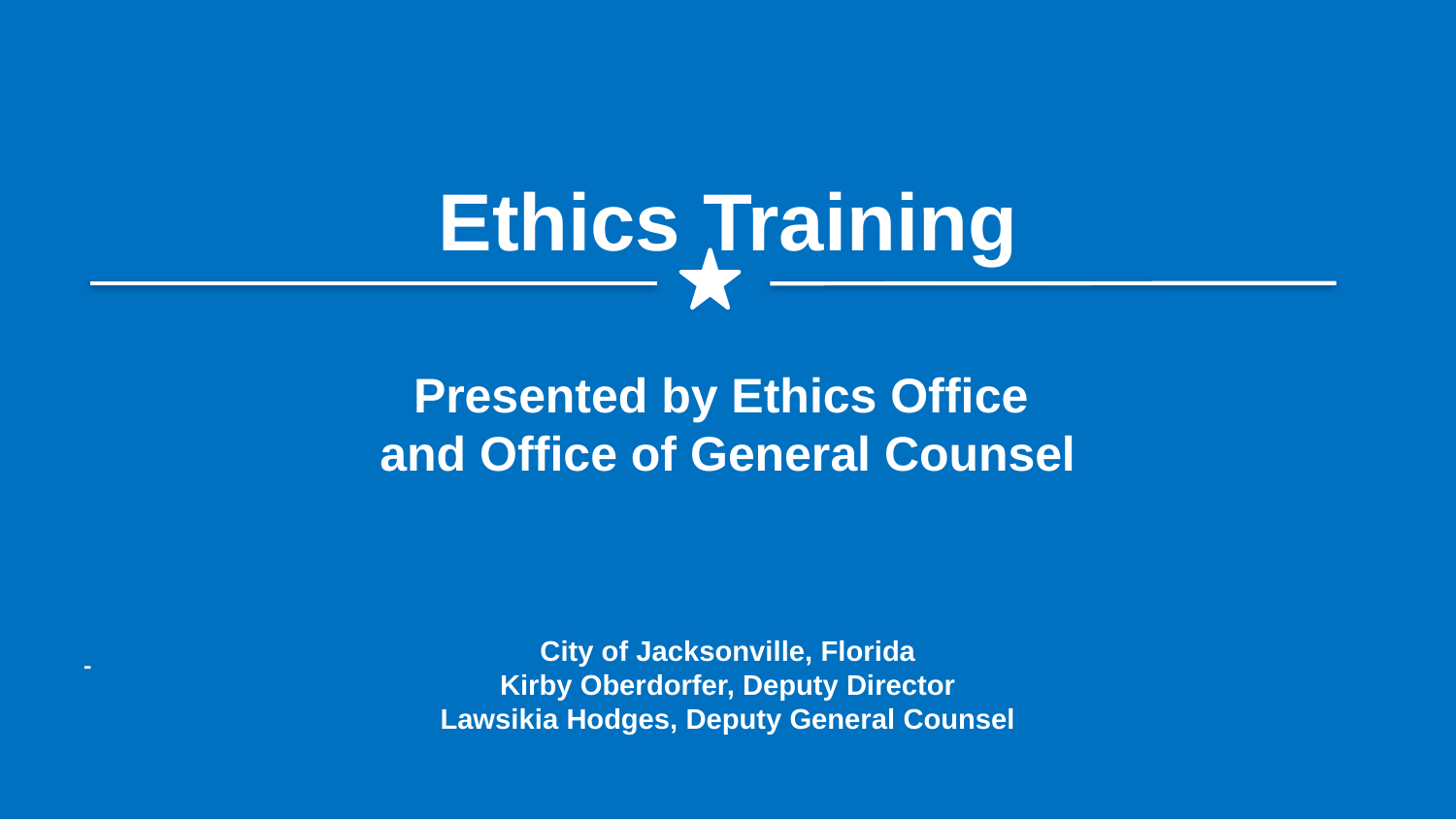

# Ethics Training Presented by Ethics Office and Office of General Counsel

City of Jacksonville, Florida
Kirby Oberdorfer, Deputy Director
Lawsikia Hodges, Deputy General Counsel